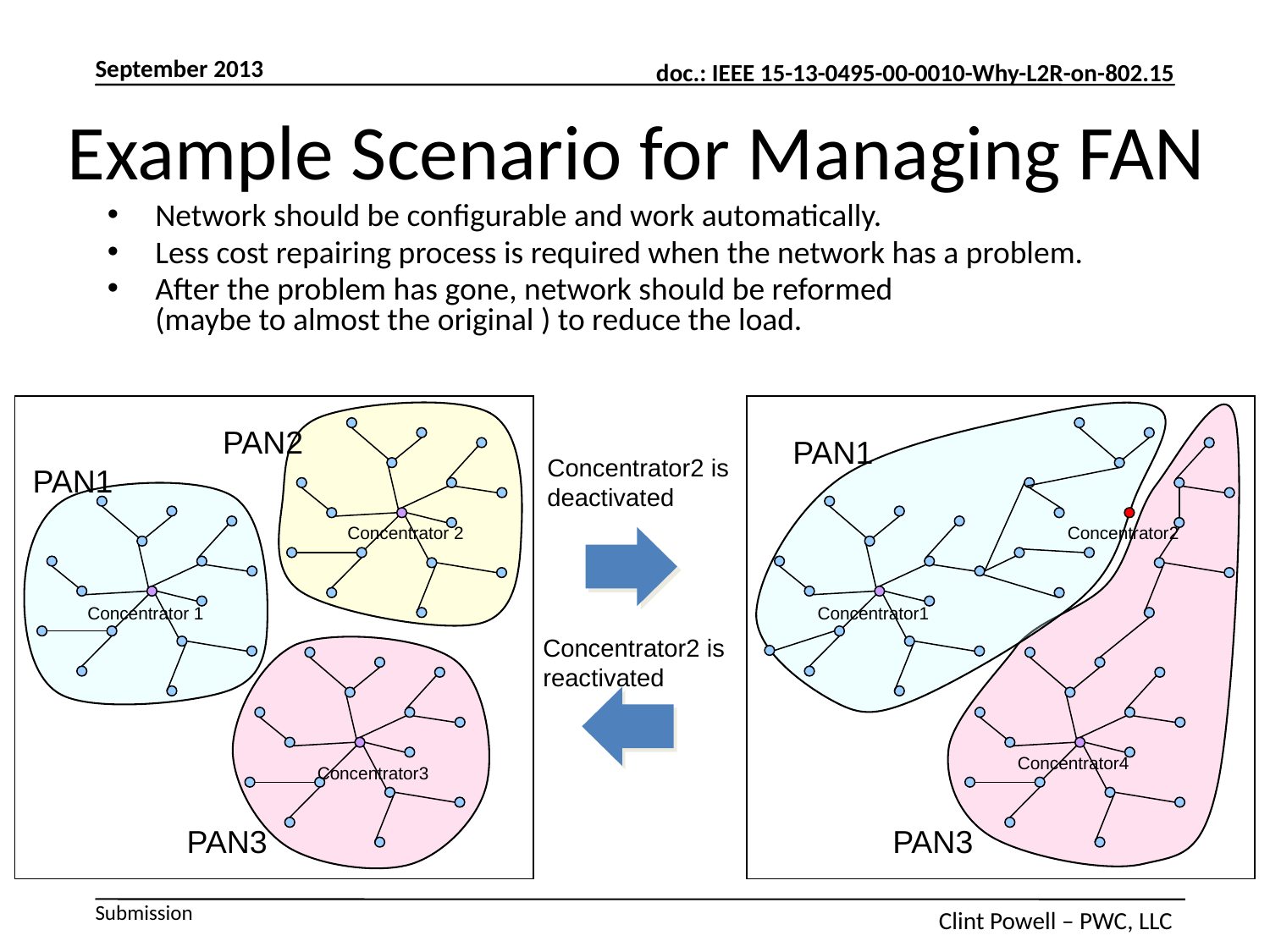

Example Scenario for Managing FAN
Network should be configurable and work automatically.
Less cost repairing process is required when the network has a problem.
After the problem has gone, network should be reformed
(maybe to almost the original ) to reduce the load.

PAN2

PAN1

Concentrator2 is deactivated
PAN1

Concentrator 2
Concentrator2

Concentrator 1
Concentrator1

Concentrator2 is reactivated

Concentrator4

Concentrator3

PAN3
PAN3